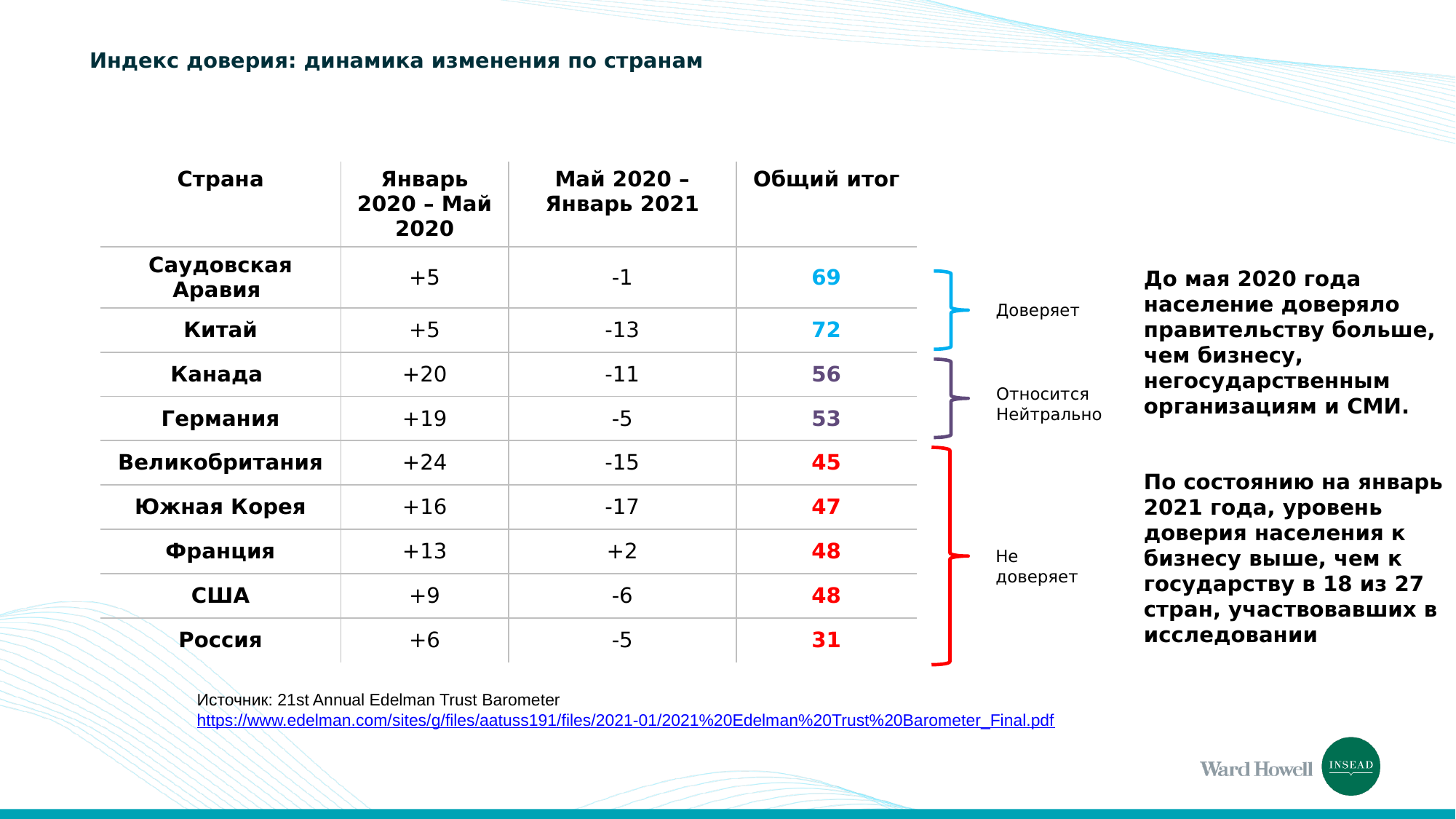

# Индекс доверия: динамика изменения по странам
| Страна | Январь 2020 – Май 2020 | Май 2020 – Январь 2021 | Общий итог |
| --- | --- | --- | --- |
| Саудовская Аравия | +5 | -1 | 69 |
| Китай | +5 | -13 | 72 |
| Канада | +20 | -11 | 56 |
| Германия | +19 | -5 | 53 |
| Великобритания | +24 | -15 | 45 |
| Южная Корея | +16 | -17 | 47 |
| Франция | +13 | +2 | 48 |
| США | +9 | -6 | 48 |
| Россия | +6 | -5 | 31 |
До мая 2020 года население доверяло правительству больше, чем бизнесу, негосударственным организациям и СМИ.

По состоянию на январь 2021 года, уровень доверия населения к бизнесу выше, чем к государству в 18 из 27 стран, участвовавших в исследовании

Доверяет

Относится Нейтрально

Не доверяет
Источник: 21st Annual Edelman Trust Barometer
https://www.edelman.com/sites/g/files/aatuss191/files/2021-01/2021%20Edelman%20Trust%20Barometer_Final.pdf